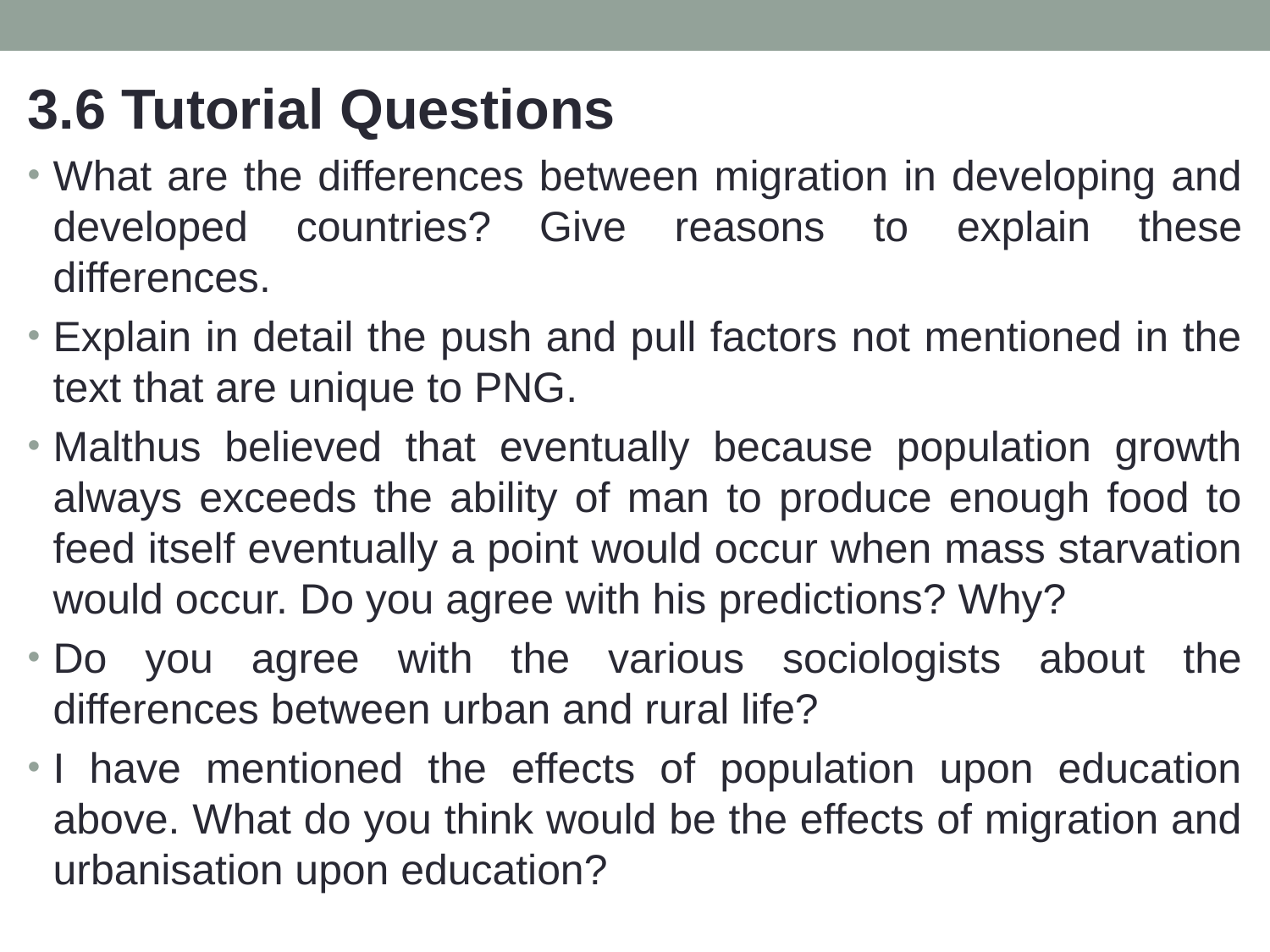

3.6 Tutorial Questions
What are the differences between migration in developing and developed countries? Give reasons to explain these differences.
Explain in detail the push and pull factors not mentioned in the text that are unique to PNG.
Malthus believed that eventually because population growth always exceeds the ability of man to produce enough food to feed itself eventually a point would occur when mass starvation would occur. Do you agree with his predictions? Why?
Do you agree with the various sociologists about the differences between urban and rural life?
I have mentioned the effects of population upon education above. What do you think would be the effects of migration and urbanisation upon education?